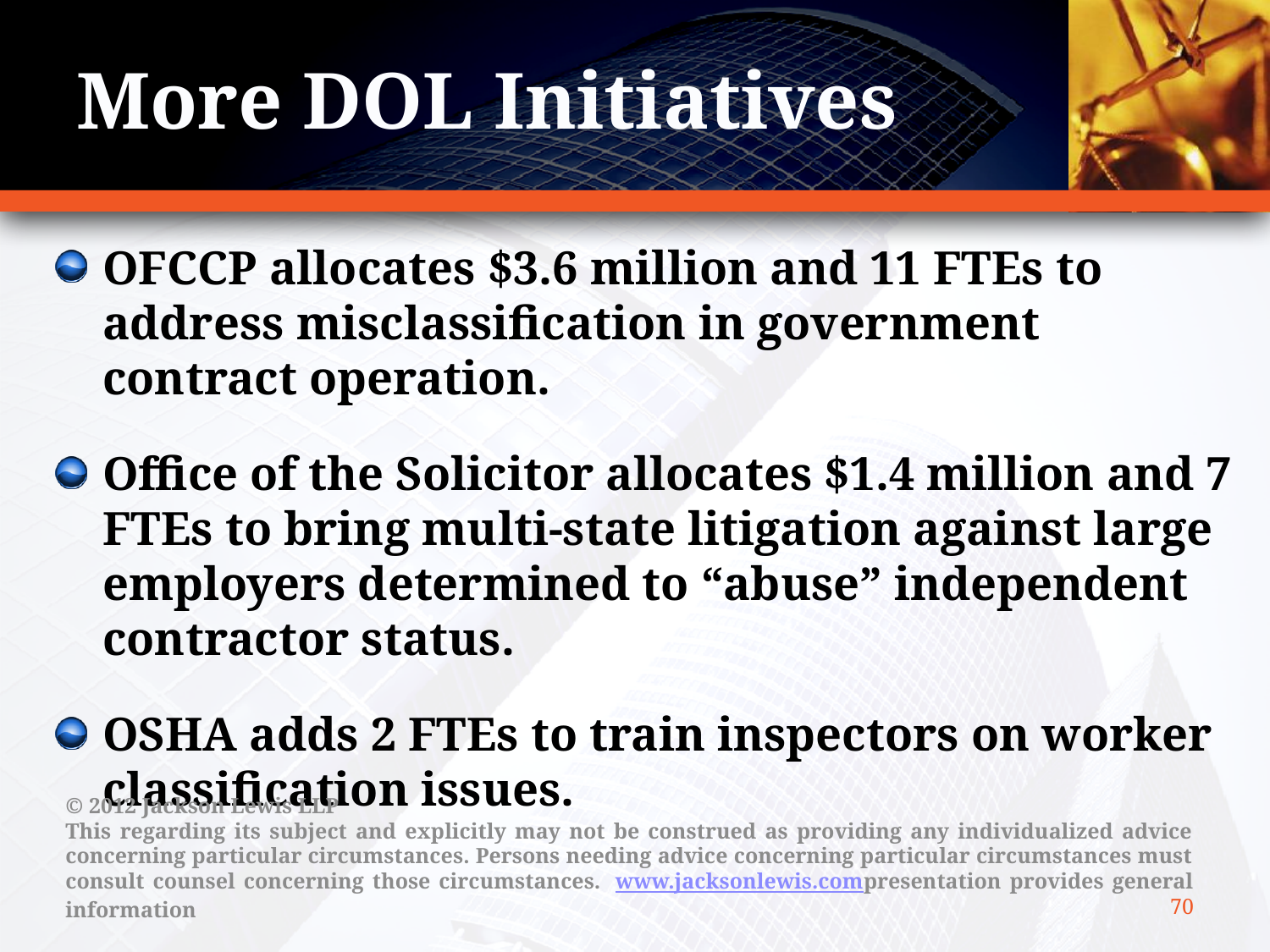

# More DOL Initiatives
OFCCP allocates $3.6 million and 11 FTEs to address misclassification in government contract operation.
Office of the Solicitor allocates $1.4 million and 7 FTEs to bring multi-state litigation against large employers determined to “abuse” independent contractor status.
OSHA adds 2 FTEs to train inspectors on worker classification issues.

© 2012 Jackson Lewis LLP
This regarding its subject and explicitly may not be construed as providing any individualized advice concerning particular circumstances. Persons needing advice concerning particular circumstances must consult counsel concerning those circumstances.  www.jacksonlewis.compresentation provides general information
70